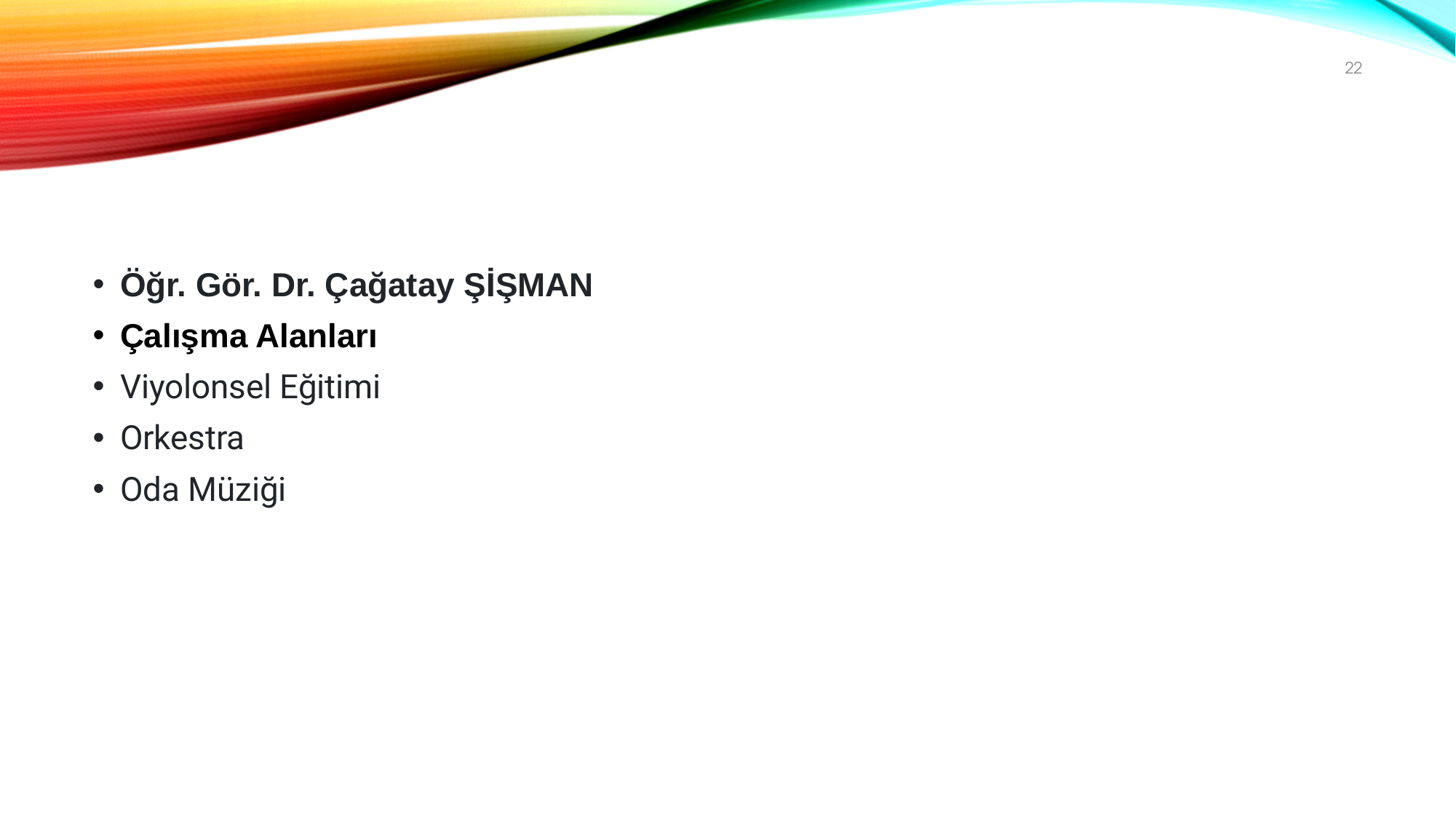

22
#
Öğr. Gör. Dr. Çağatay ŞİŞMAN
Çalışma Alanları
Viyolonsel Eğitimi
Orkestra
Oda Müziği